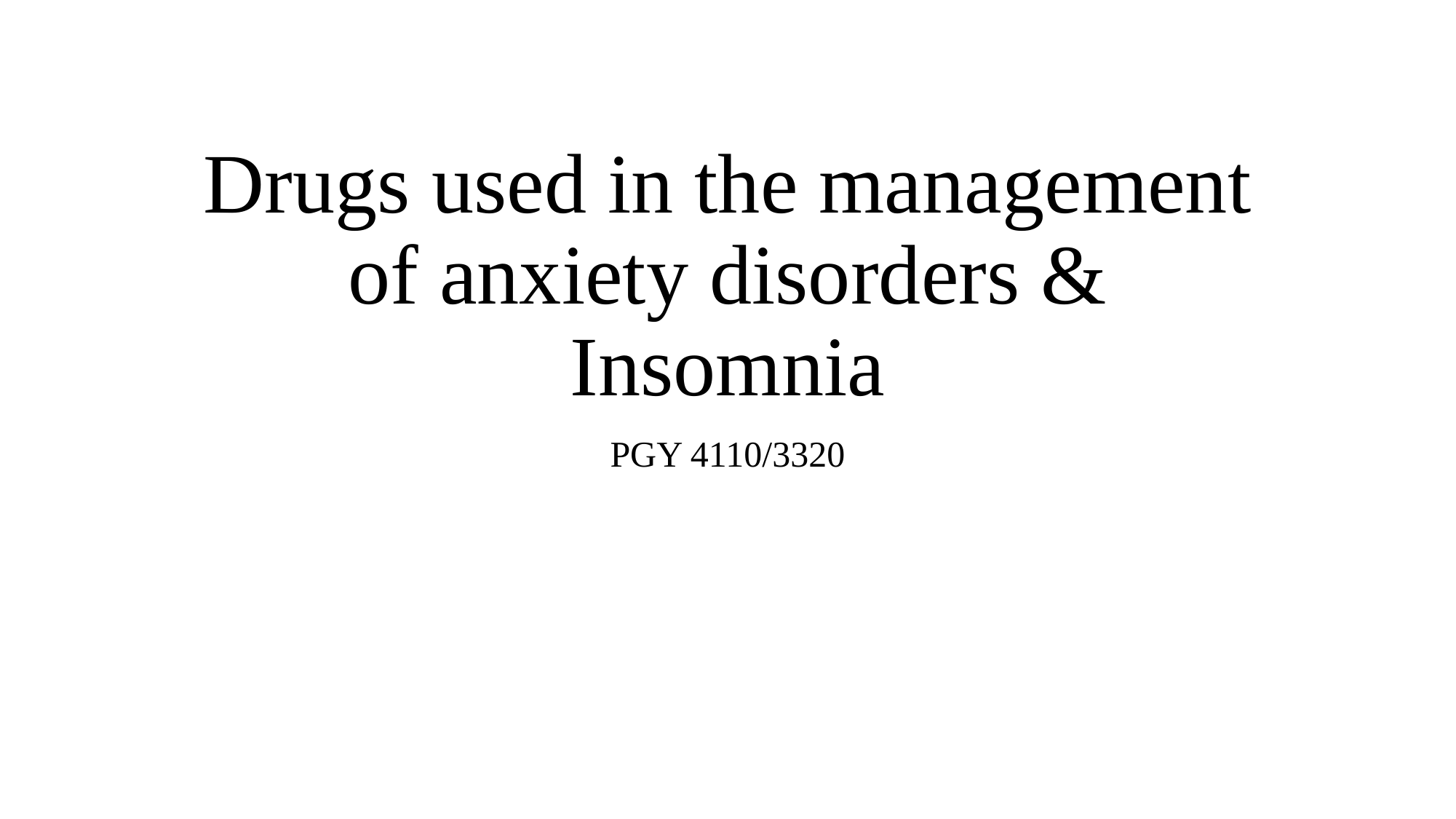

# Drugs used in the management of anxiety disorders & Insomnia
PGY 4110/3320